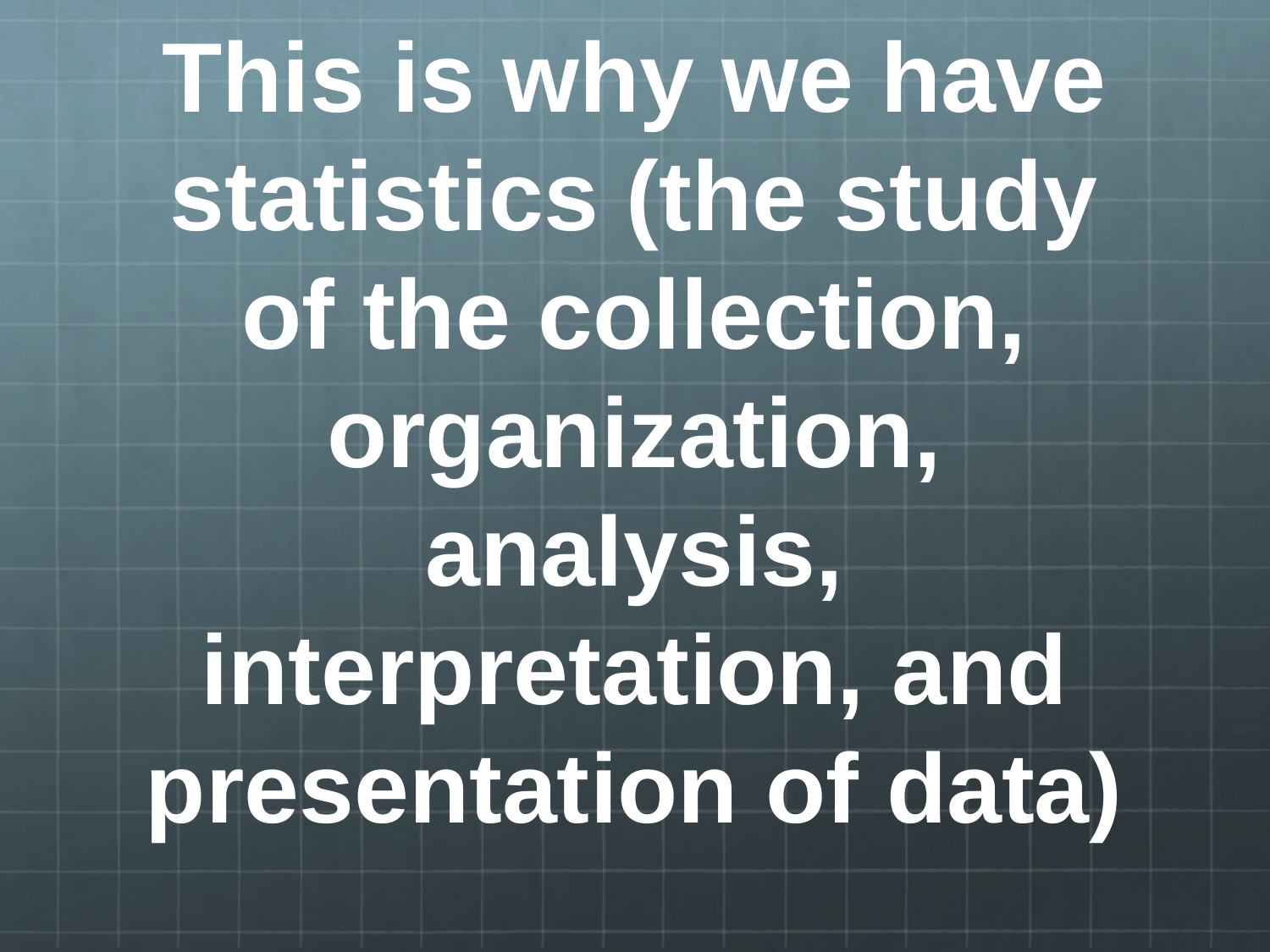

# This is why we have statistics (the study of the collection, organization, analysis, interpretation, and presentation of data)